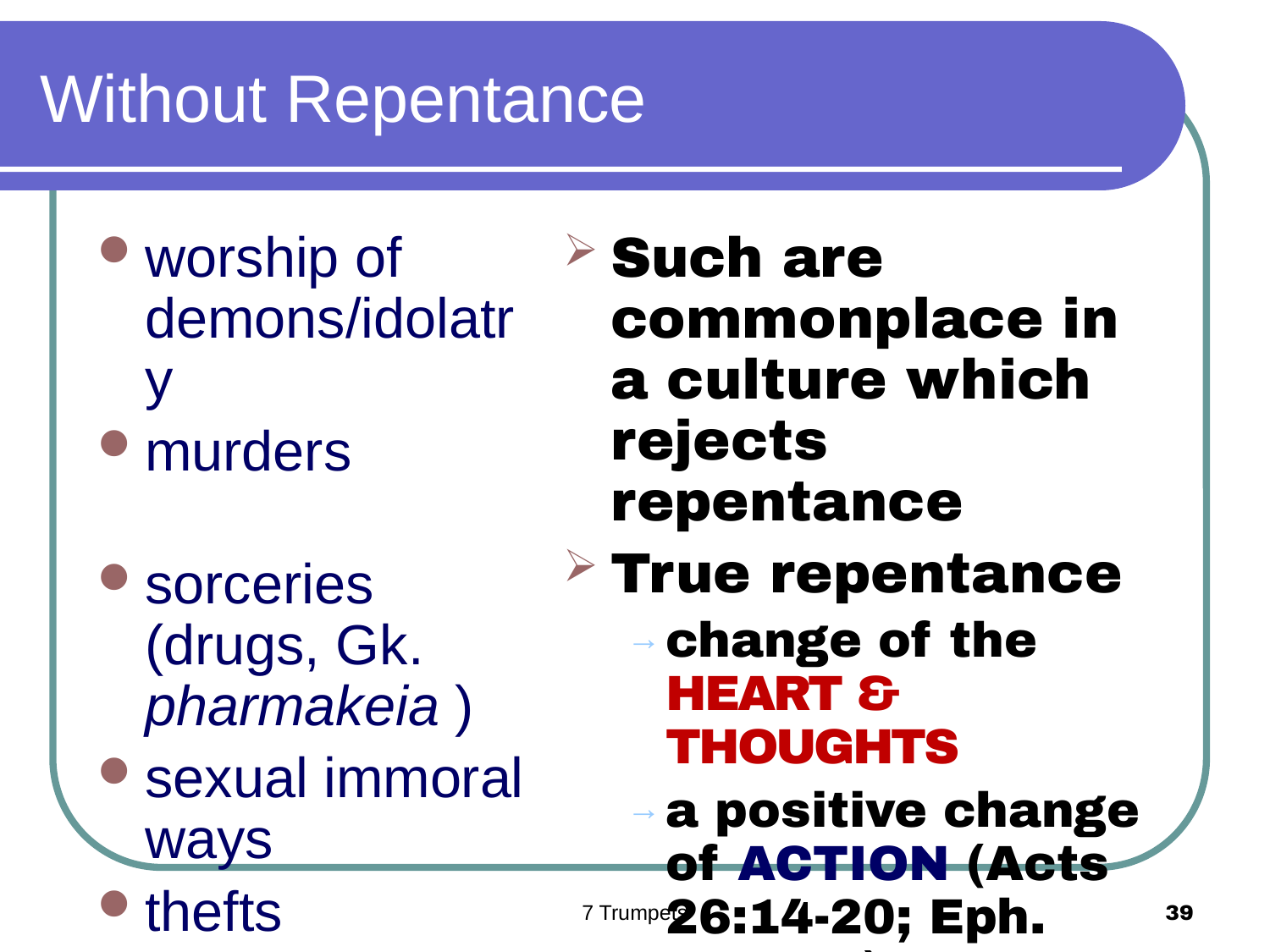

# Without Repentance
worship of demons/idolatry
murders
sorceries (drugs, Gk. pharmakeia )
sexual immoral ways
thefts
Such are commonplace in a culture which rejects repentance
True repentance
change of the HEART & THOUGHTS
a positive change of ACTION (Acts 26:14-20; Eph. 4:22-29)
7 Trumpets
39